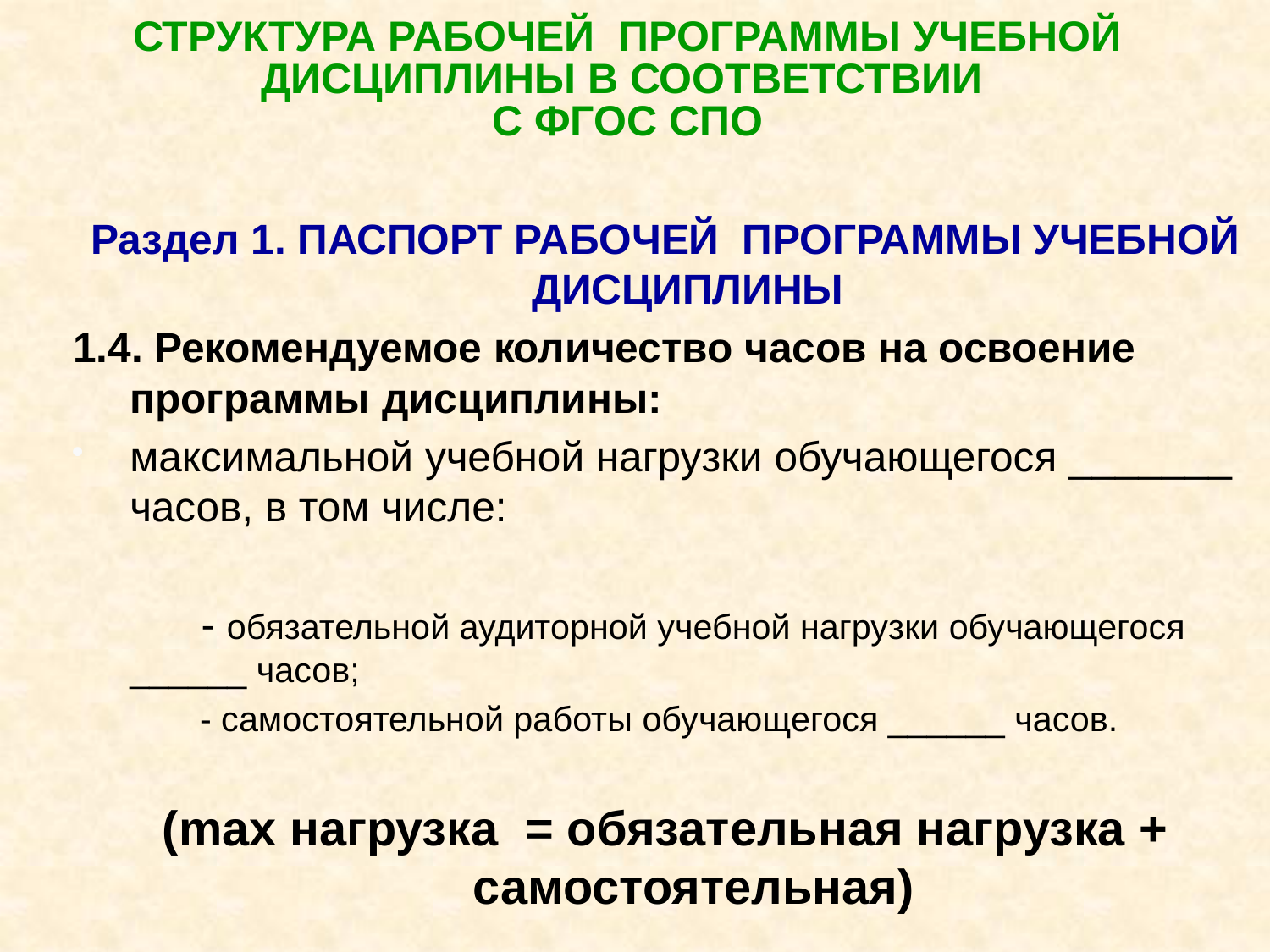

# СТРУКТУРА РАБОЧЕЙ  ПРОГРАММЫ УЧЕБНОЙ ДИСЦИПЛИНЫ В СООТВЕТСТВИИ С ФГОС СПО
Раздел 1. ПАСПОРТ РАБОЧЕЙ  ПРОГРАММЫ УЧЕБНОЙ ДИСЦИПЛИНЫ
1.4. Рекомендуемое количество часов на освоение программы дисциплины:
максимальной учебной нагрузки обучающегося _______ часов, в том числе:

           - обязательной аудиторной учебной нагрузки обучающегося ______ часов;
             - самостоятельной работы обучающегося ______ часов.

(max нагрузка  = обязательная нагрузка + самостоятельная)